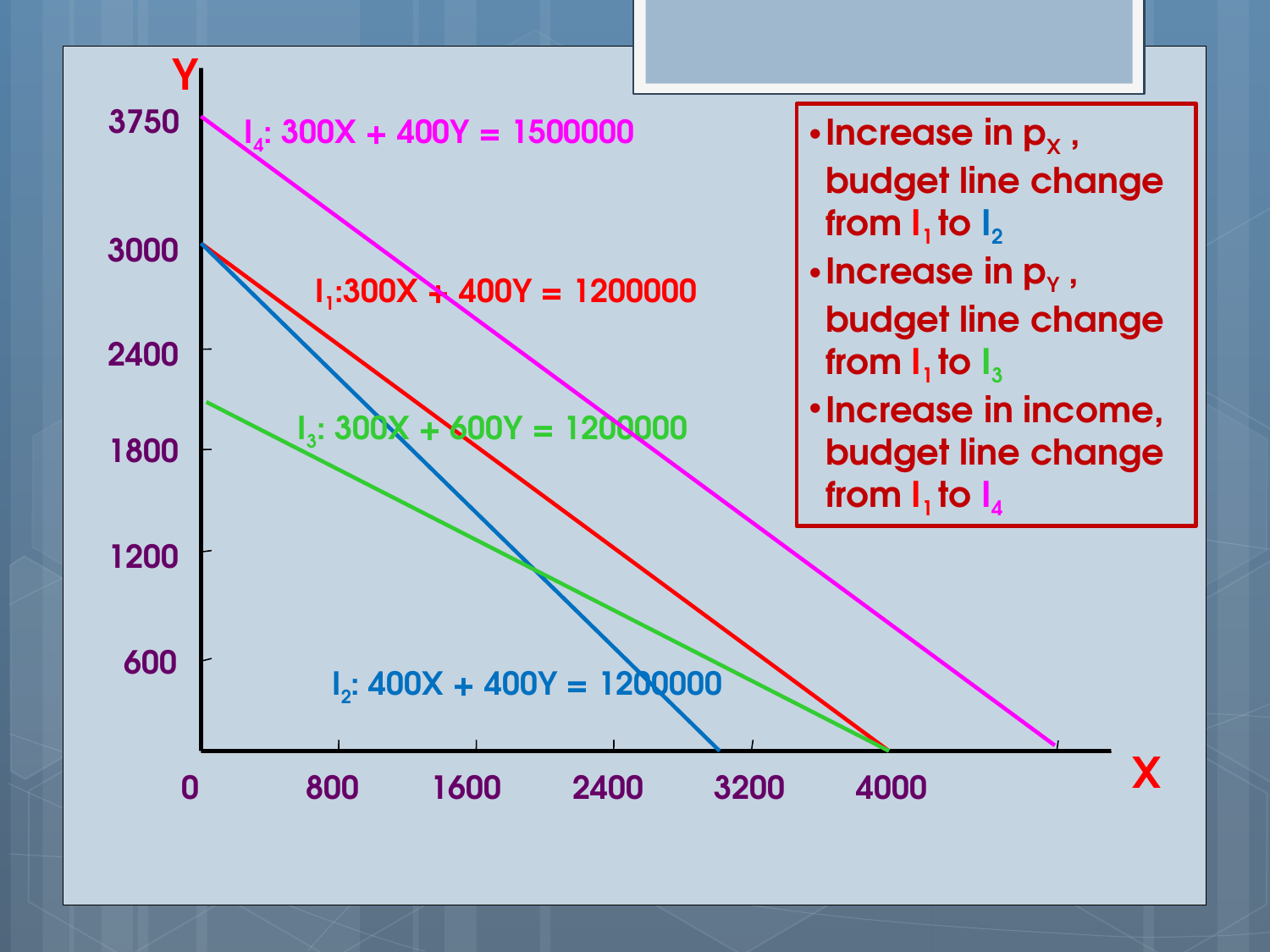

Y

3750
Increase in pX , budget line change from I1 to I2
Increase in pY , budget line change from I1 to I3
Increase in income, budget line change from I1 to I4
I4: 300X + 400Y = 1500000

3000

I1:300X + 400Y = 1200000
2400

I3: 300X + 600Y = 1200000
1800

1200

600
I2: 400X + 400Y = 1200000

X

0            800        1600        2400        3200        4000